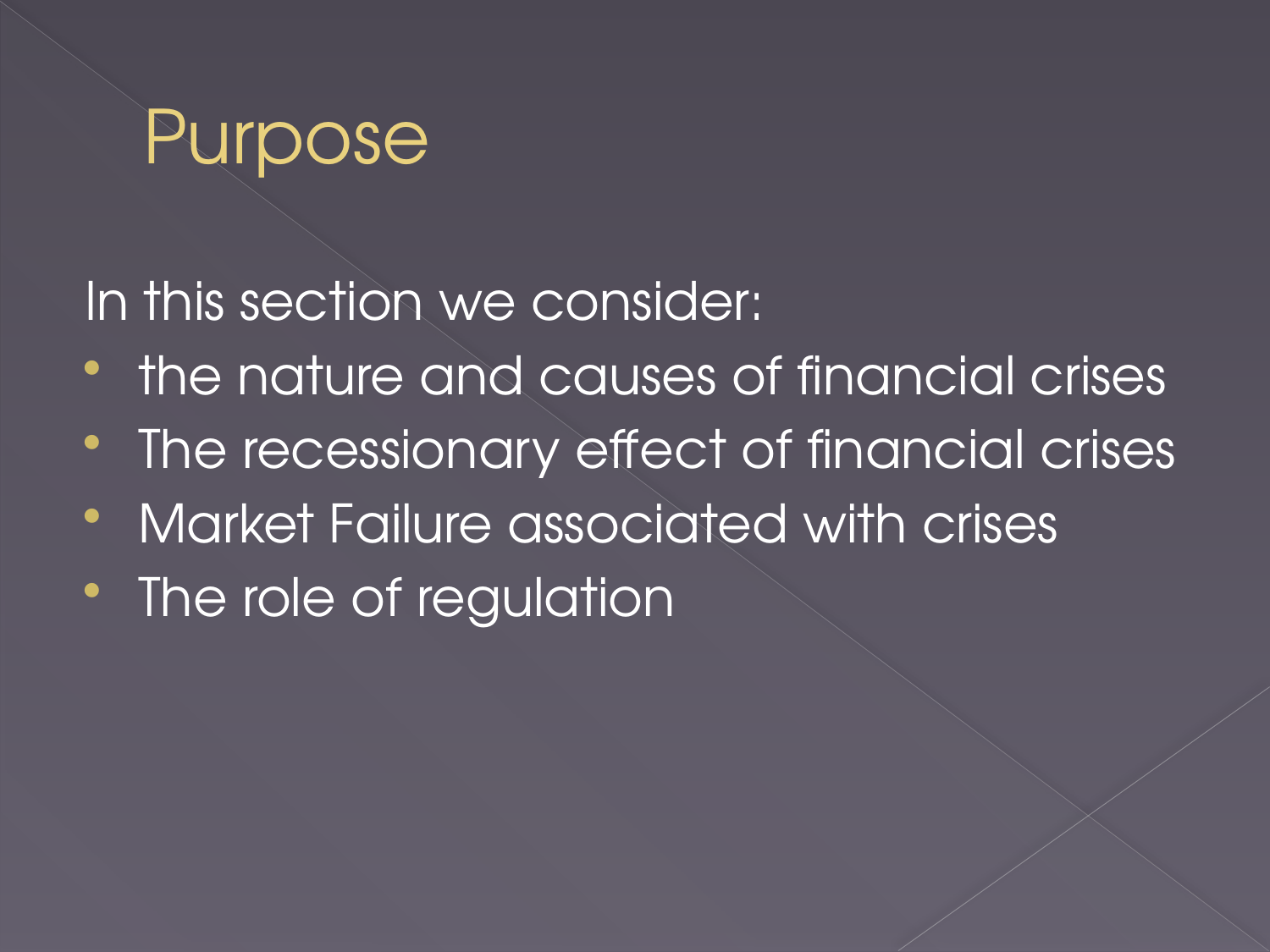

# Purpose
In this section we consider:
the nature and causes of financial crises
The recessionary effect of financial crises
Market Failure associated with crises
The role of regulation